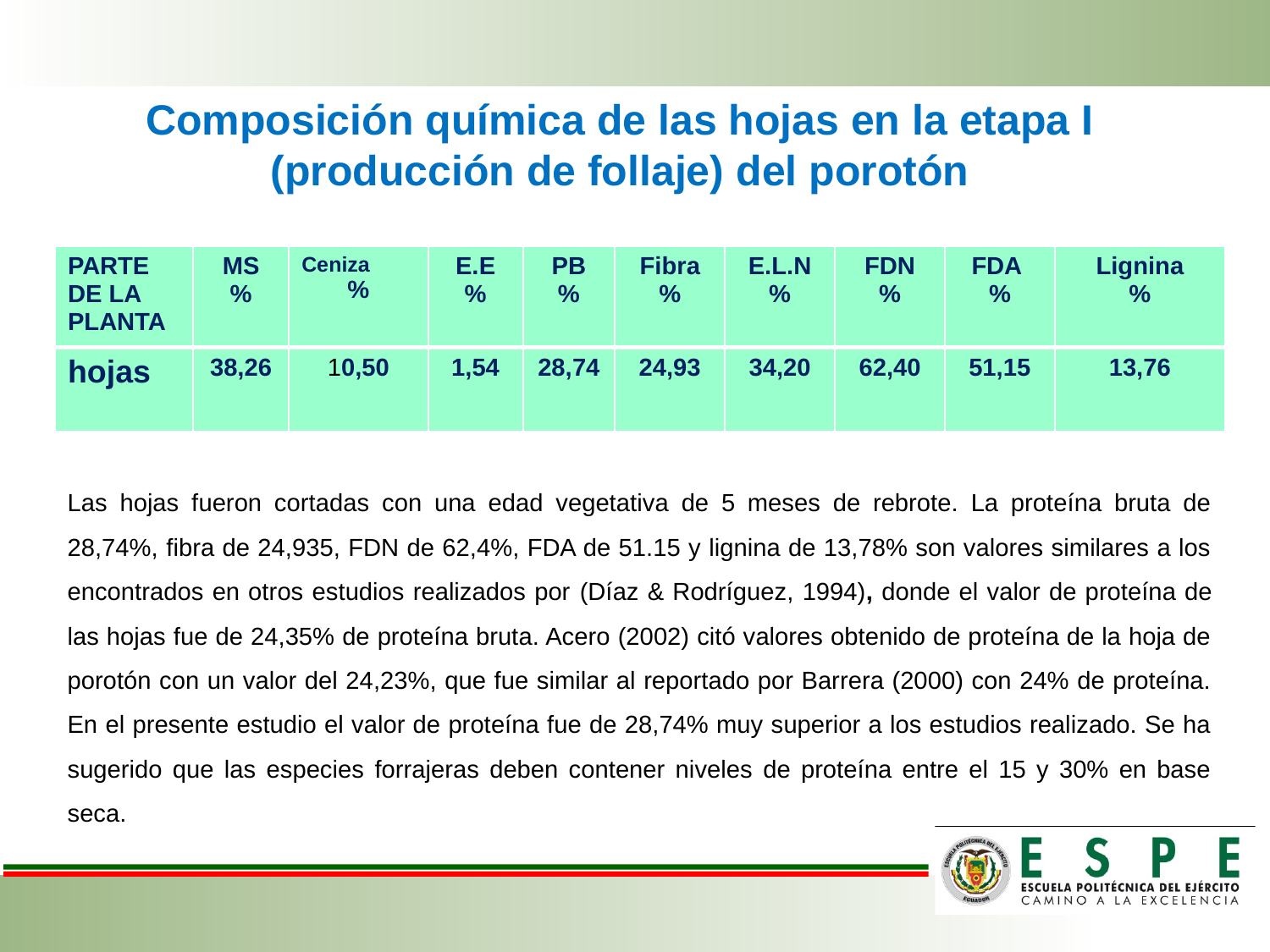

Composición química de las hojas en la etapa I (producción de follaje) del porotón
| PARTE DE LA PLANTA | MS % | Ceniza % | E.E % | PB % | Fibra % | E.L.N % | FDN % | FDA % | Lignina % |
| --- | --- | --- | --- | --- | --- | --- | --- | --- | --- |
| hojas | 38,26 | 10,50 | 1,54 | 28,74 | 24,93 | 34,20 | 62,40 | 51,15 | 13,76 |
Las hojas fueron cortadas con una edad vegetativa de 5 meses de rebrote. La proteína bruta de 28,74%, fibra de 24,935, FDN de 62,4%, FDA de 51.15 y lignina de 13,78% son valores similares a los encontrados en otros estudios realizados por (Díaz & Rodríguez, 1994), donde el valor de proteína de las hojas fue de 24,35% de proteína bruta. Acero (2002) citó valores obtenido de proteína de la hoja de porotón con un valor del 24,23%, que fue similar al reportado por Barrera (2000) con 24% de proteína. En el presente estudio el valor de proteína fue de 28,74% muy superior a los estudios realizado. Se ha sugerido que las especies forrajeras deben contener niveles de proteína entre el 15 y 30% en base seca.